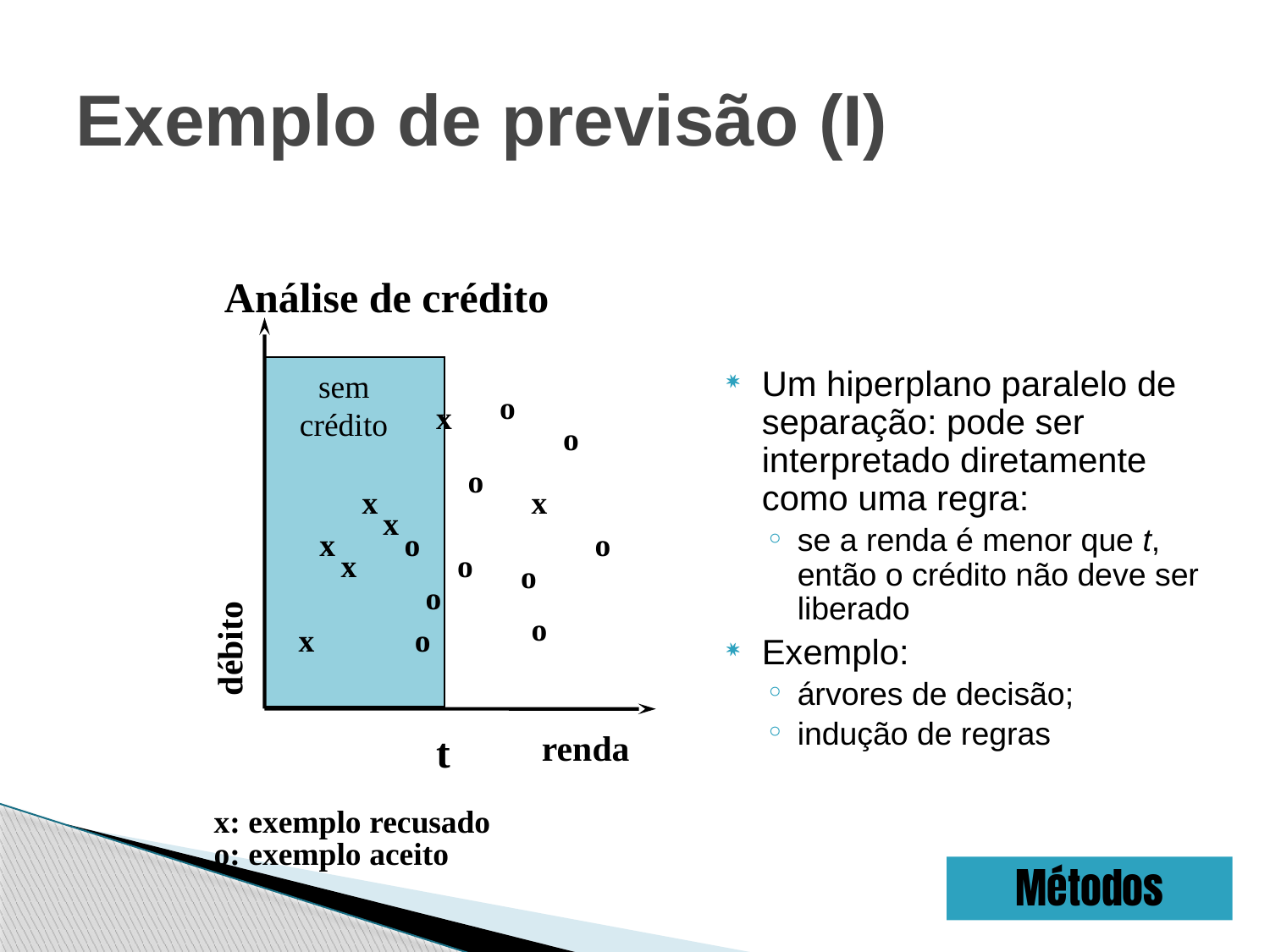

# Exemplo de previsão (I)
Análise de crédito

sem crédito
o
x
o
o
x
x
x
x
o
o
x
o
o
o
o
x
o
débito

t
renda
x: exemplo recusado
o: exemplo aceito
Um hiperplano paralelo de separação: pode ser interpretado diretamente como uma regra:
se a renda é menor que t, então o crédito não deve ser liberado
Exemplo:
árvores de decisão;
indução de regras
Métodos